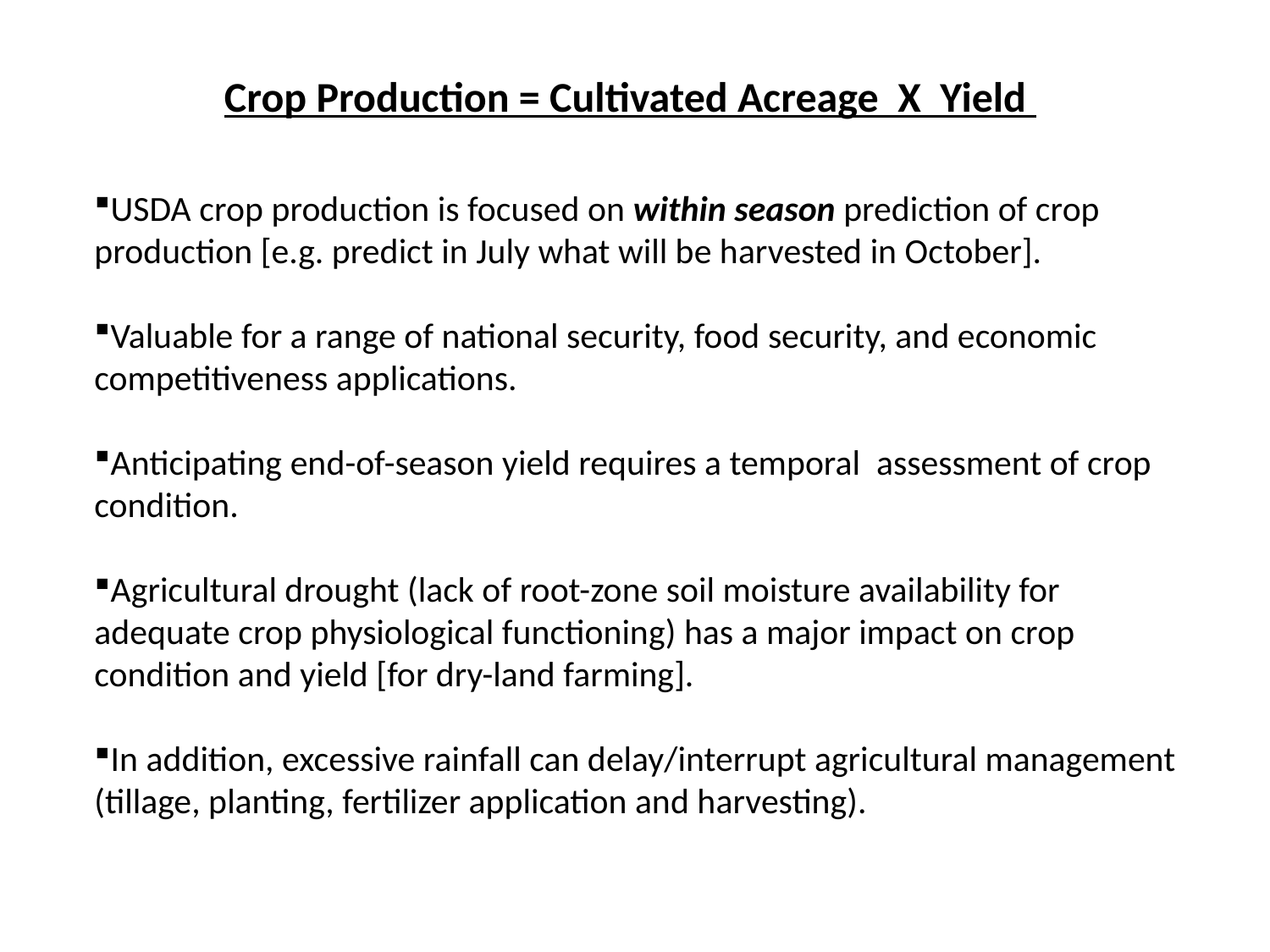

Crop Production = Cultivated Acreage  X  Yield
USDA crop production is focused on within season prediction of crop production [e.g. predict in July what will be harvested in October].

Valuable for a range of national security, food security, and economic competitiveness applications.

Anticipating end-of-season yield requires a temporal  assessment of crop condition.

Agricultural drought (lack of root-zone soil moisture availability for adequate crop physiological functioning) has a major impact on crop condition and yield [for dry-land farming].

In addition, excessive rainfall can delay/interrupt agricultural management (tillage, planting, fertilizer application and harvesting).